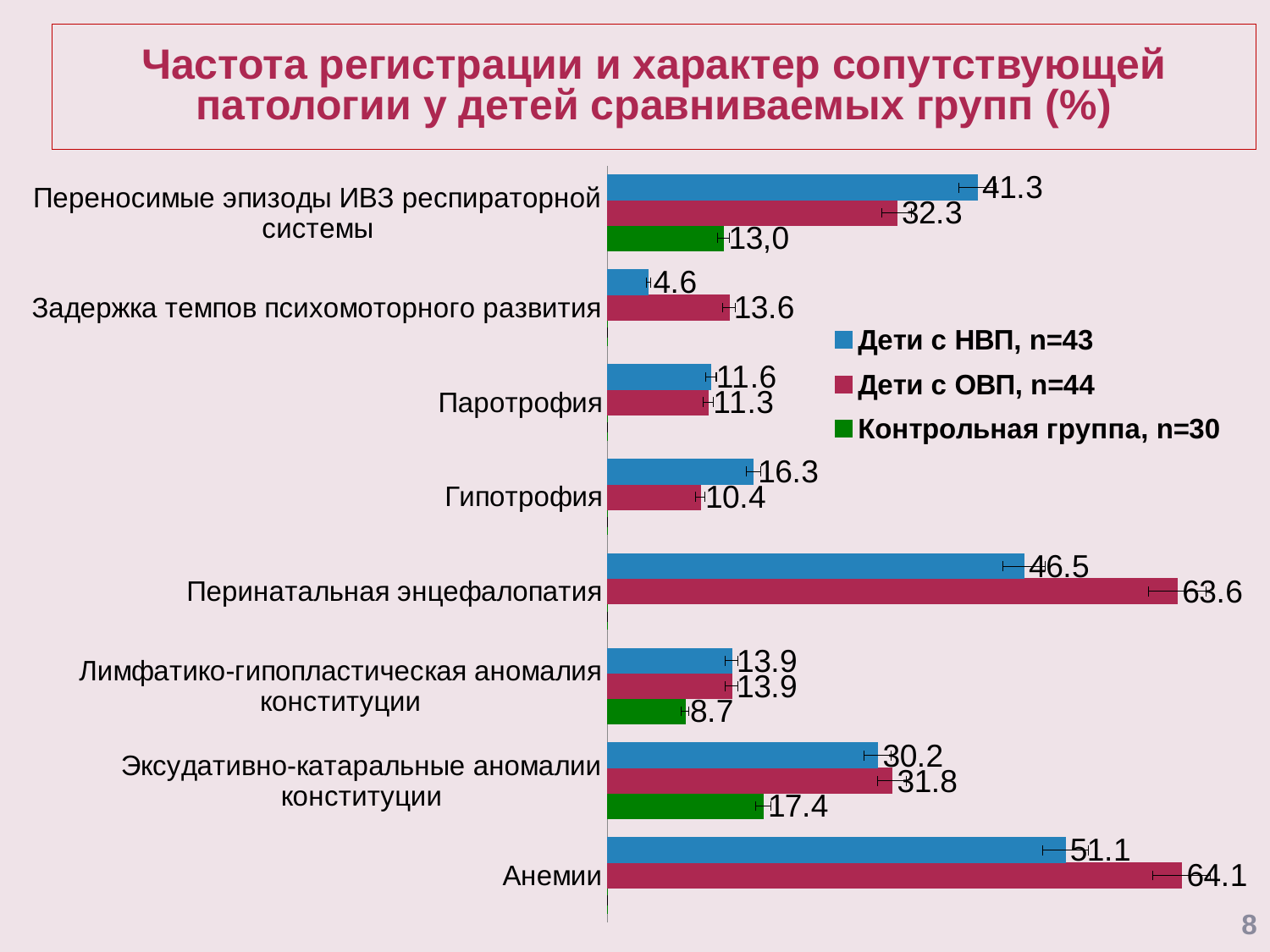

# Частота регистрации и характер сопутствующей патологии у детей сравниваемых групп (%)

### Chart

| Category | Контрольная группа, n=30 | Дети с ОВП, n=44 | Дети с НВП, n=43 |
|---|---|---|---|
| Анемии | 0.0 | 64.1 | 51.1 |
| Эксудативно-катаральные аномалии конституции | 17.4 | 31.8 | 30.2 |
| Лимфатико-гипопластическая аномалия конституции | 8.700000000000001 | 13.9 | 13.9 |
| Перинатальная энцефалопатия | 0.0 | 63.6 | 46.5 |
| Гипотрофия | 0.0 | 10.4 | 16.3 |
| Паротрофия | 0.0 | 11.3 | 11.6 |
| Задержка темпов психомоторного развития | 0.0 | 13.6 | 4.6 |
| Переносимые эпизоды ИВЗ респираторной системы | 13.0 | 32.30000000000001 | 41.3 |
8